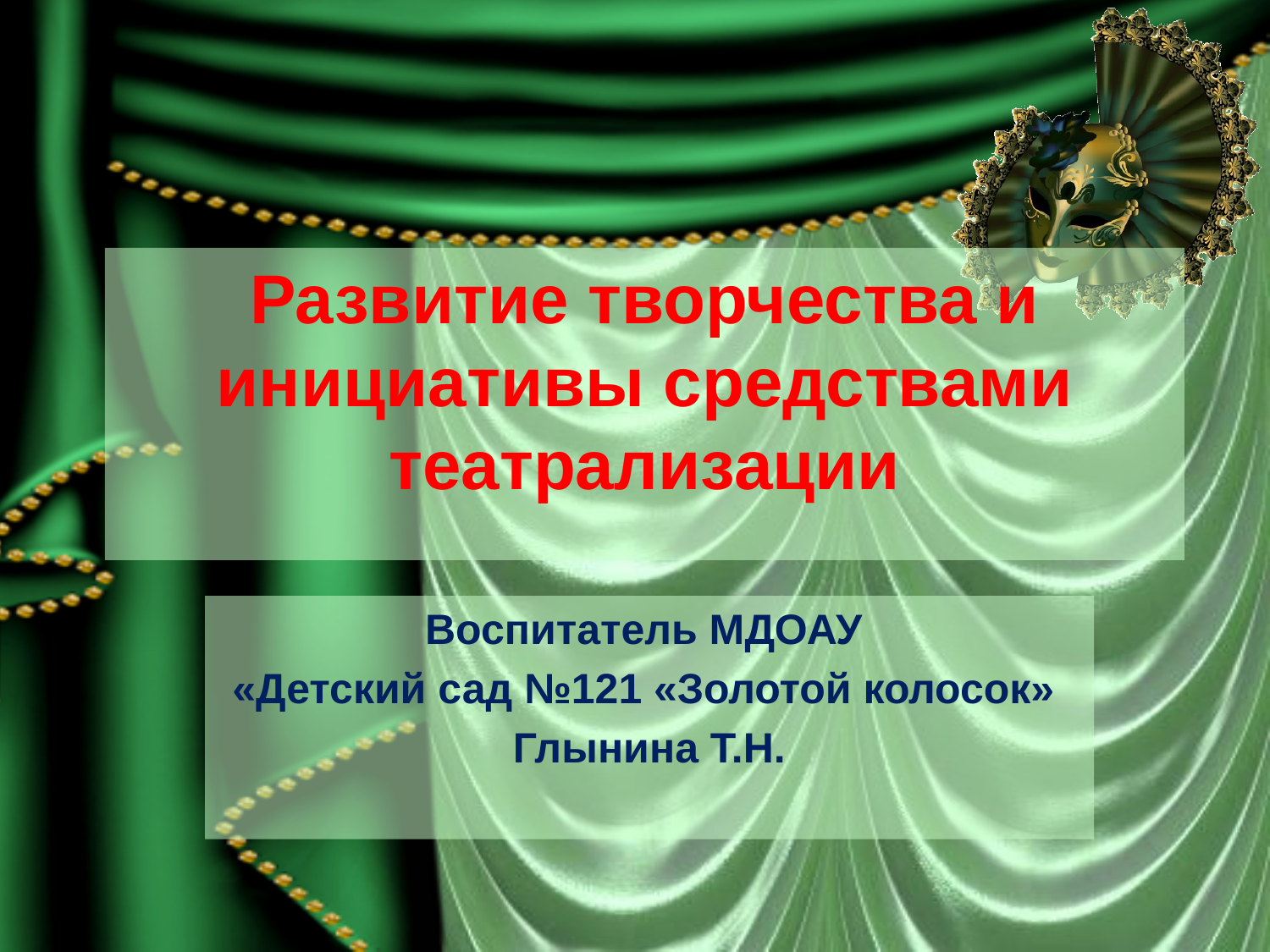

# Развитие творчества и инициативы средствами театрализации
Воспитатель МДОАУ
«Детский сад №121 «Золотой колосок»
Глынина Т.Н.